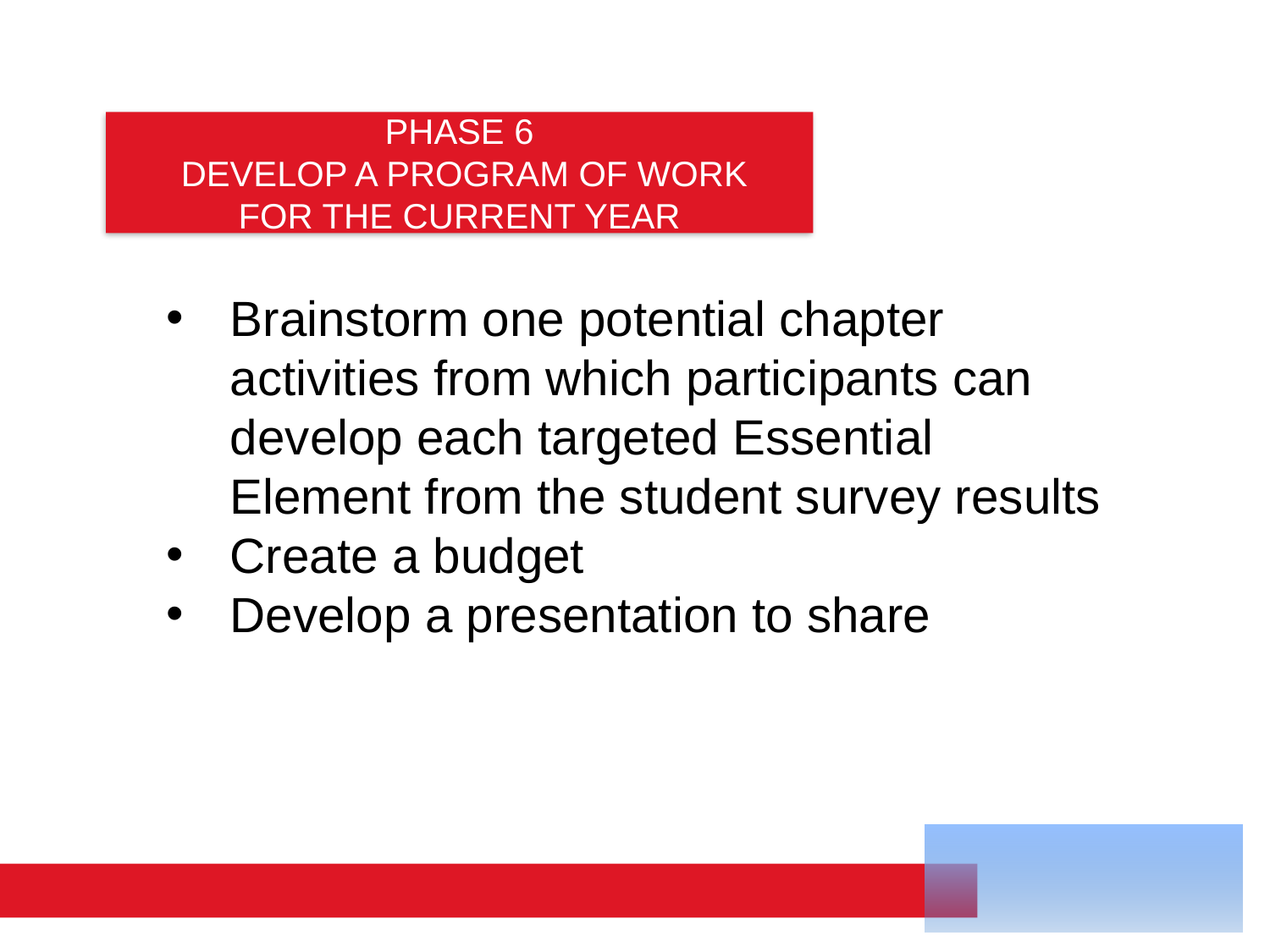

PHASE 6
 DEVELOP A PROGRAM OF WORK FOR THE CURRENT YEAR
Brainstorm one potential chapter activities from which participants can develop each targeted Essential Element from the student survey results
Create a budget
Develop a presentation to share